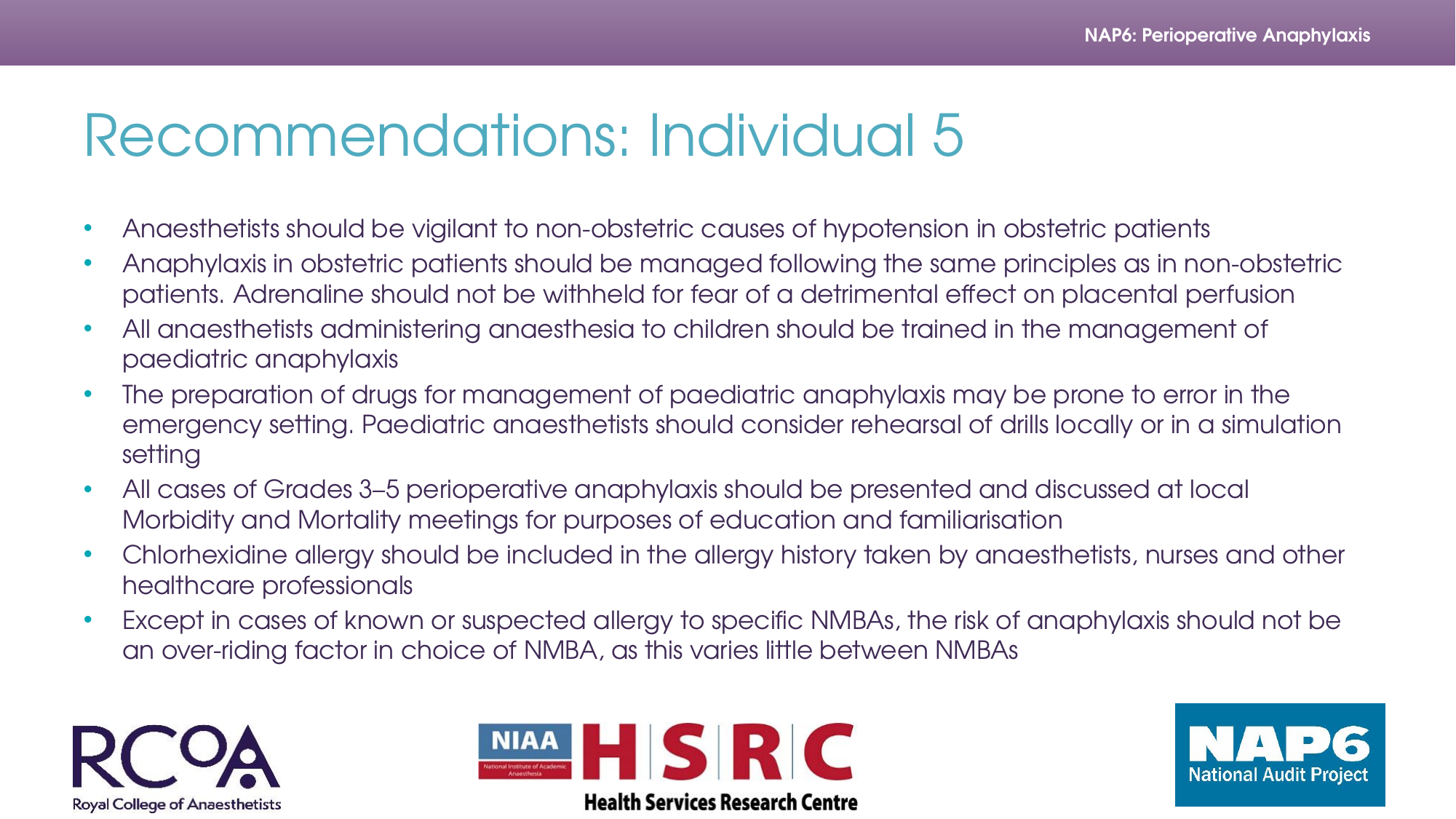

# Recommendations: Individual 5
Anaesthetists should be vigilant to non-obstetric causes of hypotension in obstetric patients
Anaphylaxis in obstetric patients should be managed following the same principles as in non-obstetric patients. Adrenaline should not be withheld for fear of a detrimental effect on placental perfusion
All anaesthetists administering anaesthesia to children should be trained in the management of paediatric anaphylaxis
The preparation of drugs for management of paediatric anaphylaxis may be prone to error in the emergency setting. Paediatric anaesthetists should consider rehearsal of drills locally or in a simulation setting
All cases of Grades 3–5 perioperative anaphylaxis should be presented and discussed at local Morbidity and Mortality meetings for purposes of education and familiarisation
Chlorhexidine allergy should be included in the allergy history taken by anaesthetists, nurses and other healthcare professionals
Except in cases of known or suspected allergy to specific NMBAs, the risk of anaphylaxis should not be an over-riding factor in choice of NMBA, as this varies little between NMBAs